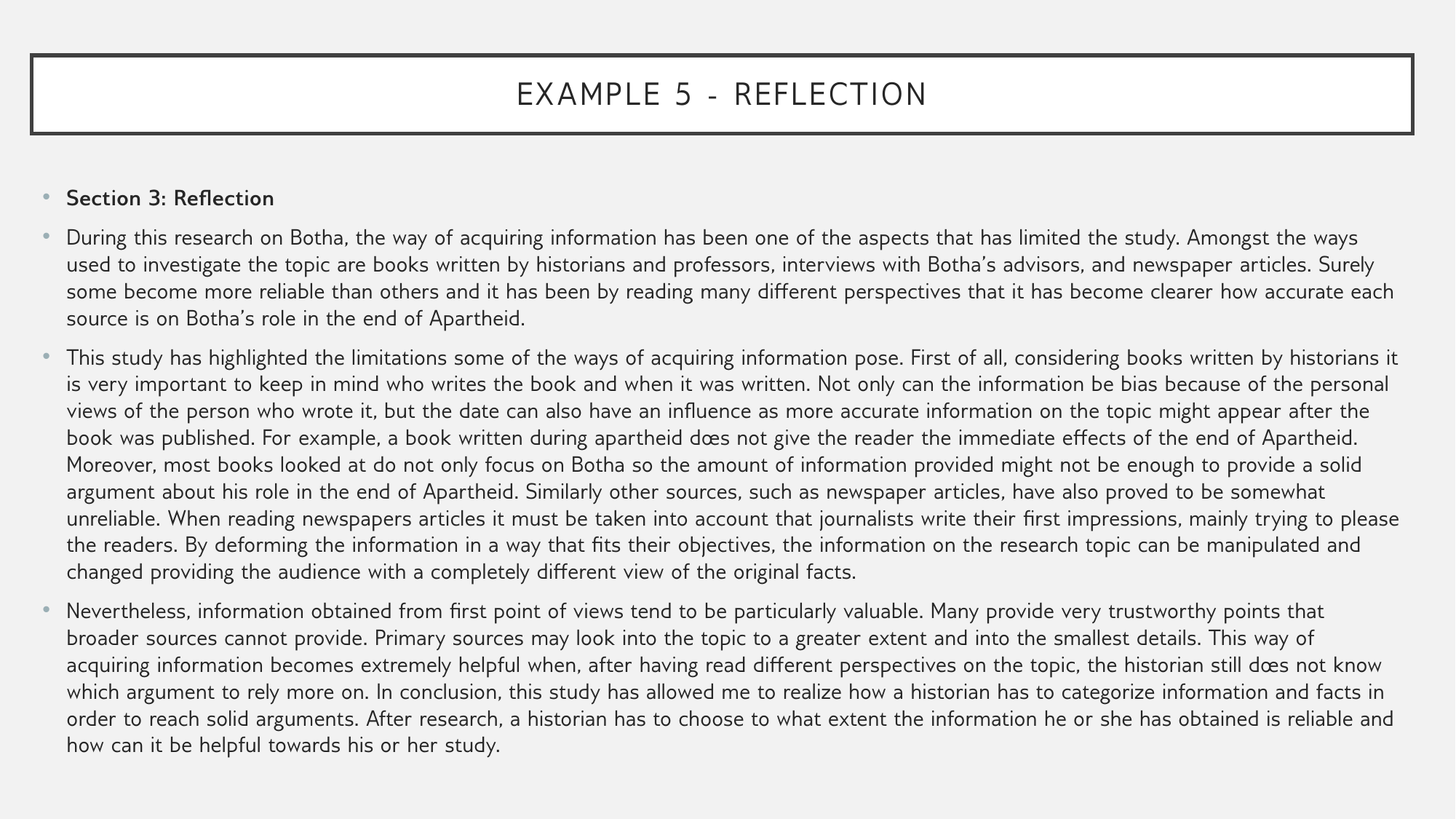

# Example 5 - reflection
Section 3: Reflection
During this research on Botha, the way of acquiring information has been one of the aspects that has limited the study. Amongst the ways used to investigate the topic are books written by historians and professors, interviews with Botha’s advisors, and newspaper articles. Surely some become more reliable than others and it has been by reading many different perspectives that it has become clearer how accurate each source is on Botha’s role in the end of Apartheid.
This study has highlighted the limitations some of the ways of acquiring information pose. First of all, considering books written by historians it is very important to keep in mind who writes the book and when it was written. Not only can the information be bias because of the personal views of the person who wrote it, but the date can also have an influence as more accurate information on the topic might appear after the book was published. For example, a book written during apartheid does not give the reader the immediate effects of the end of Apartheid. Moreover, most books looked at do not only focus on Botha so the amount of information provided might not be enough to provide a solid argument about his role in the end of Apartheid. Similarly other sources, such as newspaper articles, have also proved to be somewhat unreliable. When reading newspapers articles it must be taken into account that journalists write their first impressions, mainly trying to please the readers. By deforming the information in a way that fits their objectives, the information on the research topic can be manipulated and changed providing the audience with a completely different view of the original facts.
Nevertheless, information obtained from first point of views tend to be particularly valuable. Many provide very trustworthy points that broader sources cannot provide. Primary sources may look into the topic to a greater extent and into the smallest details. This way of acquiring information becomes extremely helpful when, after having read different perspectives on the topic, the historian still does not know which argument to rely more on. In conclusion, this study has allowed me to realize how a historian has to categorize information and facts in order to reach solid arguments. After research, a historian has to choose to what extent the information he or she has obtained is reliable and how can it be helpful towards his or her study.